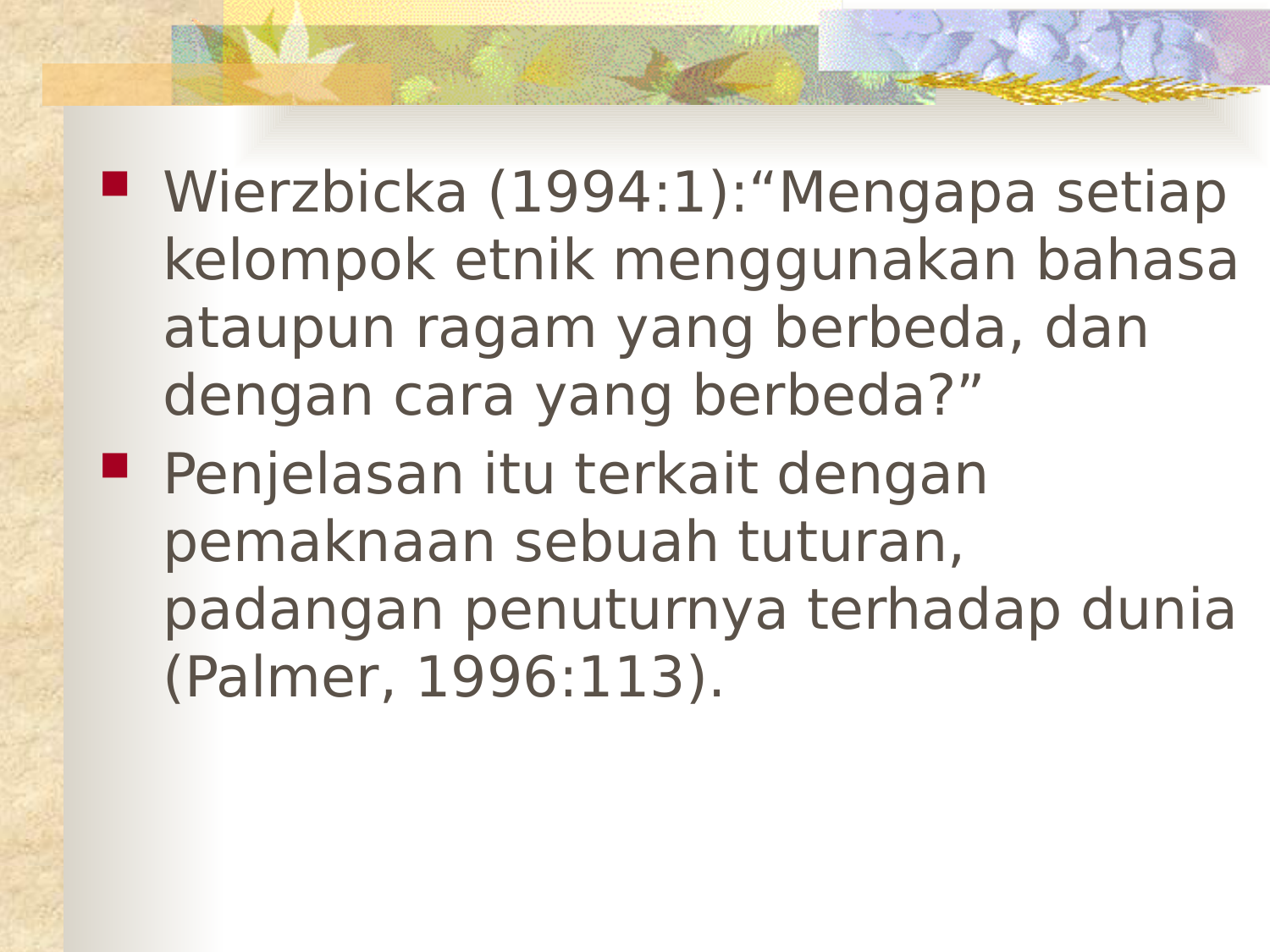

Wierzbicka (1994:1):“Mengapa setiap kelompok etnik menggunakan bahasa ataupun ragam yang berbeda, dan dengan cara yang berbeda?”
Penjelasan itu terkait dengan pemaknaan sebuah tuturan,  padangan penuturnya terhadap dunia (Palmer, 1996:113).